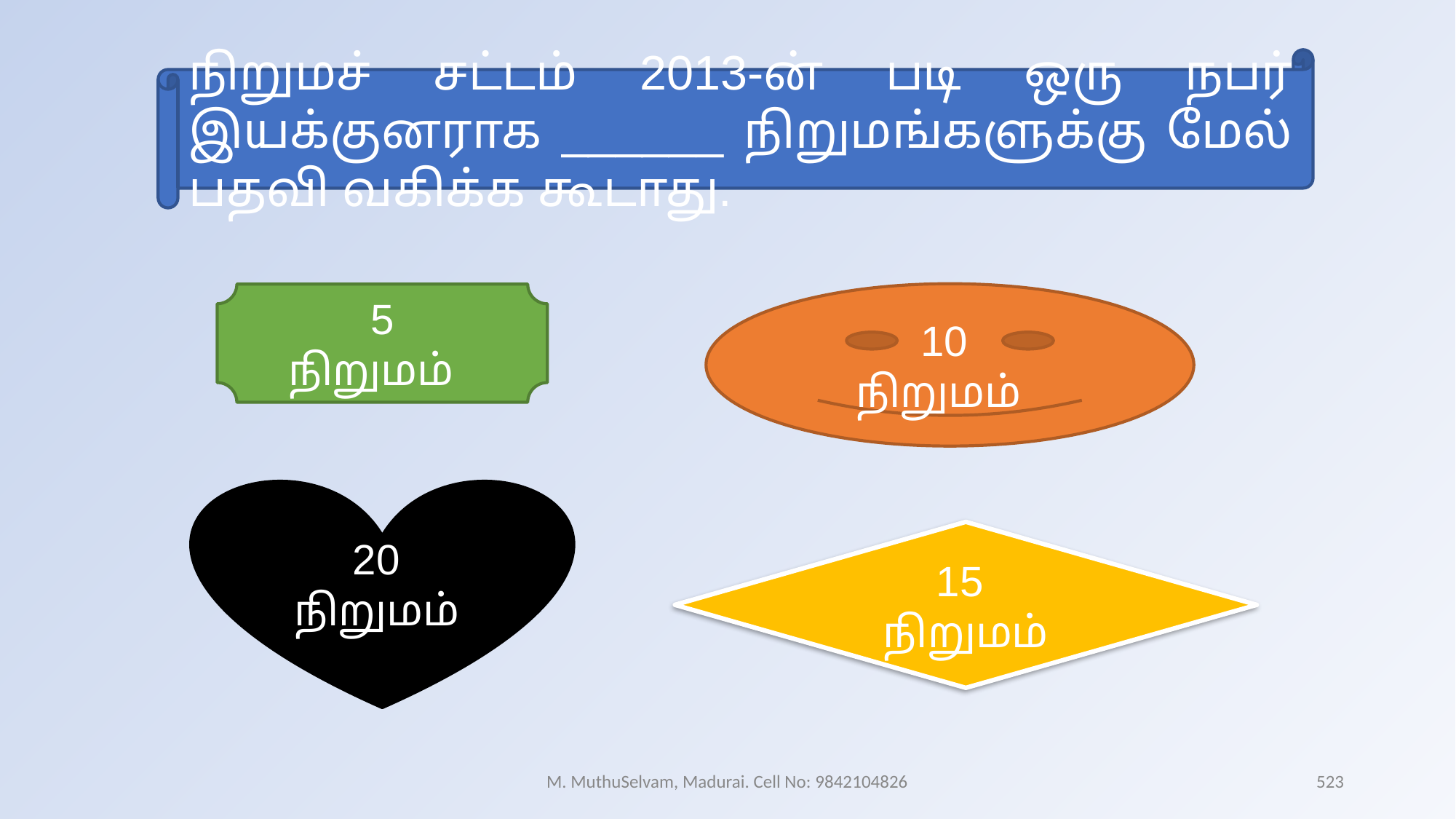

நிறுமச் சட்டம் 2013-ன் படி ஒரு நபர் இயக்குனராக ______ நிறுமங்களுக்கு மேல் பதவி வகிக்க கூடாது.
10
நிறுமம்
 5
நிறுமம்
20
நிறுமம்
15
நிறுமம்
M. MuthuSelvam, Madurai. Cell No: 9842104826
523